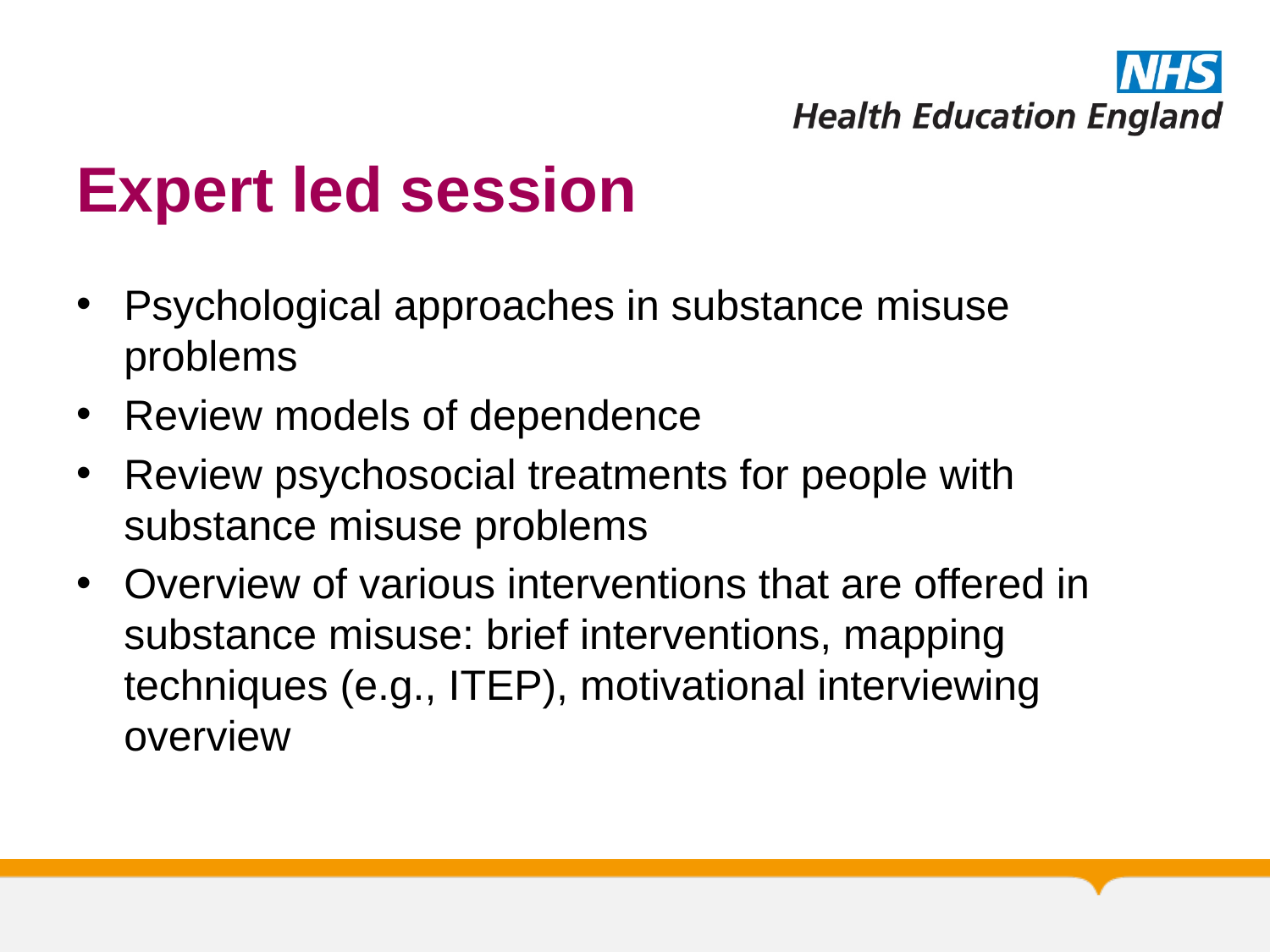

# Expert led session
Psychological approaches in substance misuse problems
Review models of dependence
Review psychosocial treatments for people with substance misuse problems
Overview of various interventions that are offered in substance misuse: brief interventions, mapping techniques (e.g., ITEP), motivational interviewing overview